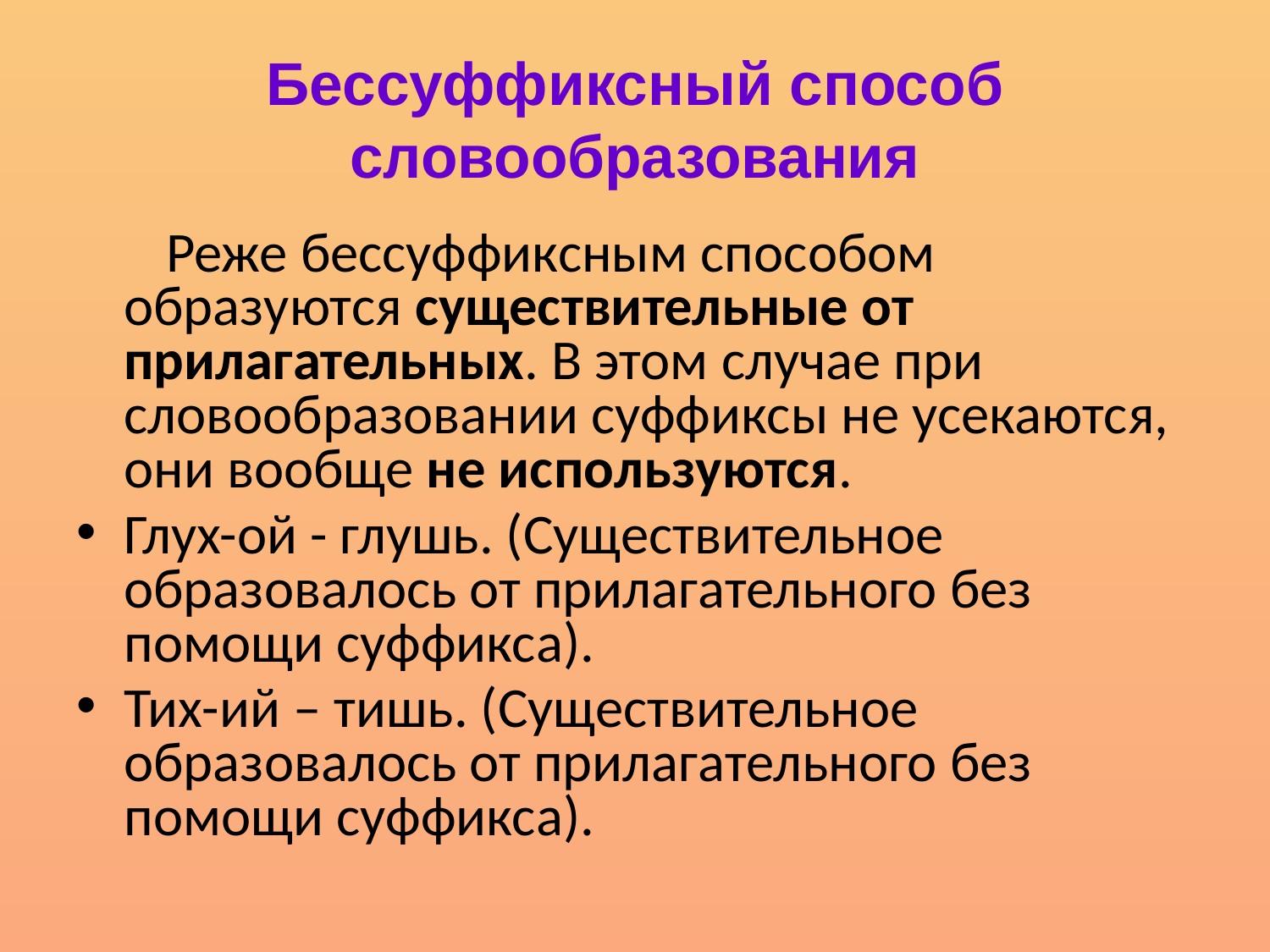

# Бессуффиксный способ словообразования
        Реже бессуффиксным способом образуются существительные от прилагательных. В этом случае при словообразовании суффиксы не усекаются, они вообще не используются.
Глуx-ой - глушь. (Существительное образовалось от прилагательного без помощи суффикса).
Тих-ий – тишь. (Существительное образовалось от прилагательного без помощи суффикса).